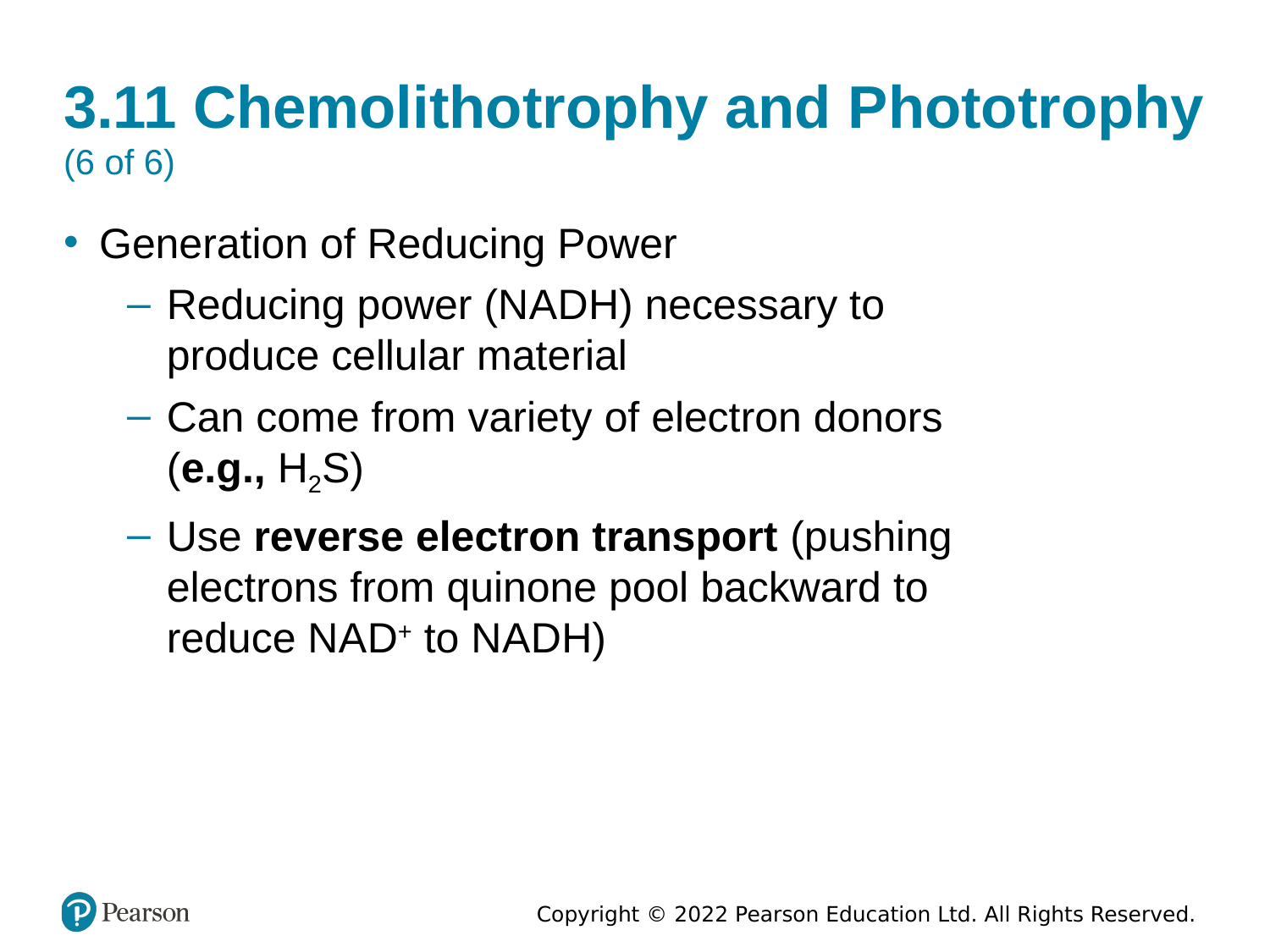

# 3.11 Chemolithotrophy and Phototrophy (6 of 6)
Generation of Reducing Power
Reducing power (N A D H) necessary to produce cellular material
Can come from variety of electron donors (e.g., H2S)
Use reverse electron transport (pushing electrons from quinone pool backward to reduce N A D+ to N A D H)